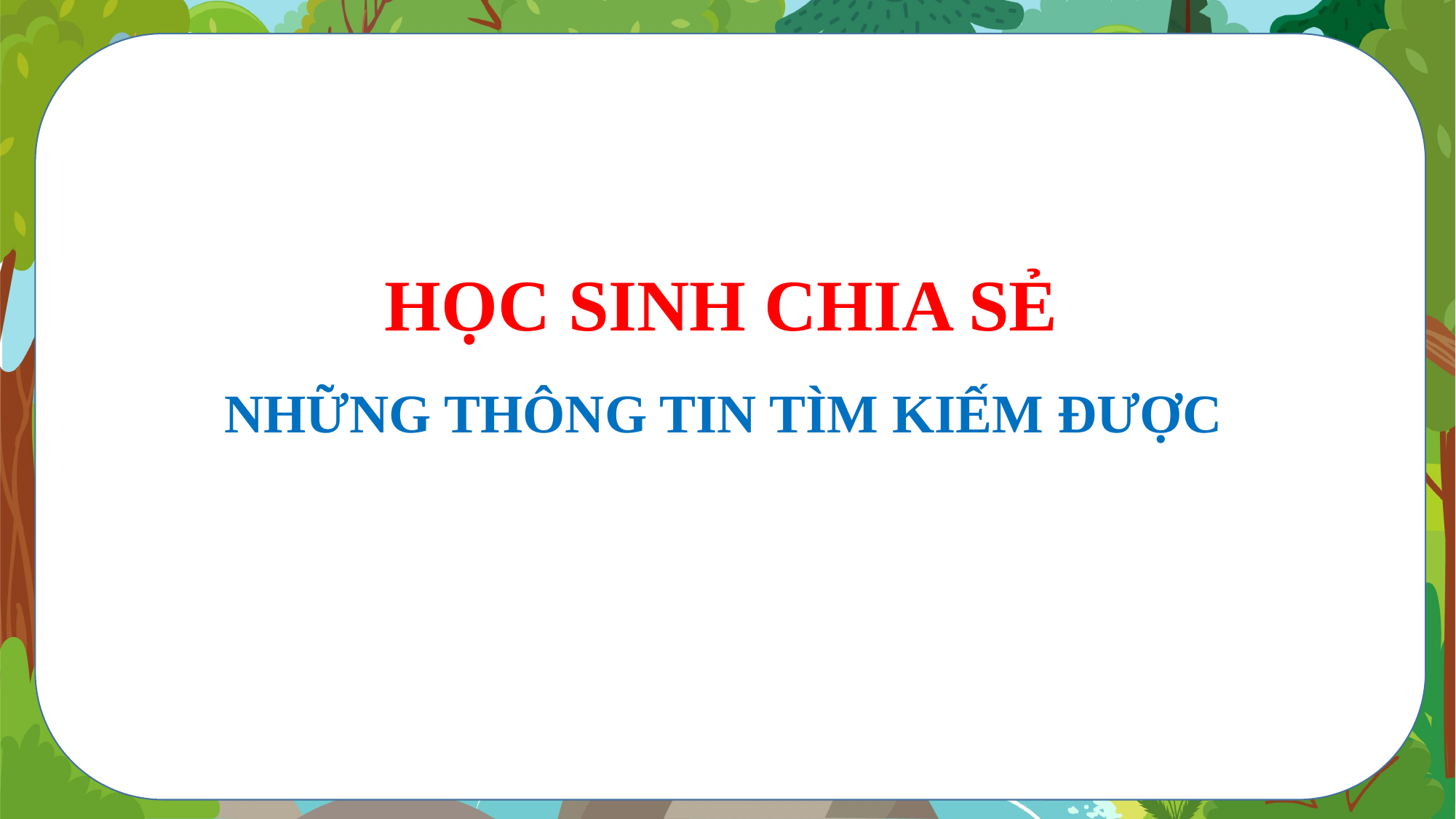

HỌC SINH CHIA SẺ
NHỮNG THÔNG TIN TÌM KIẾM ĐƯỢC